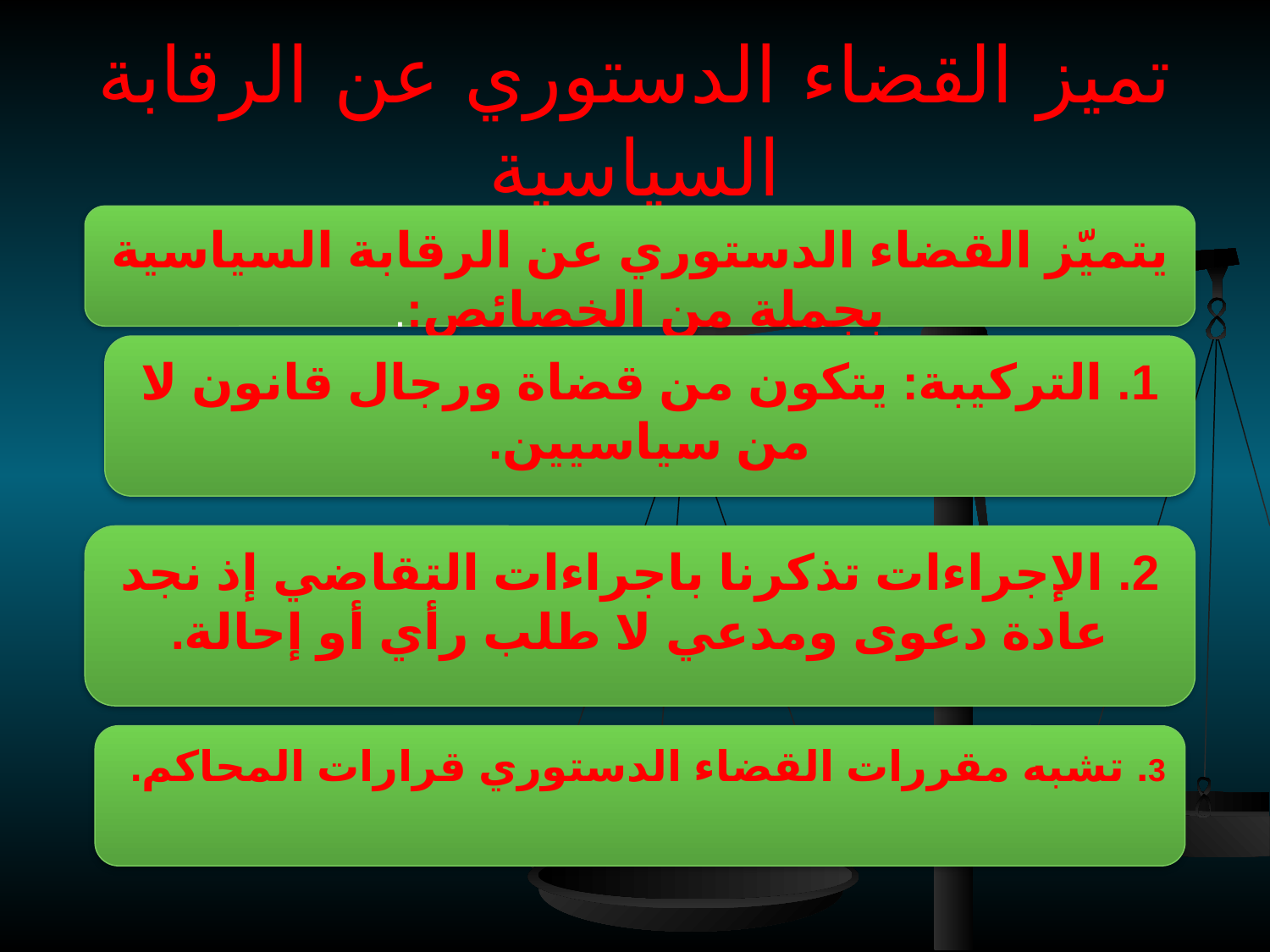

# تميز القضاء الدستوري عن الرقابة السياسية

يتميّز القضاء الدستوري عن الرقابة السياسية بجملة من الخصائص:.

1. التركيبة: يتكون من قضاة ورجال قانون لا من سياسيين.

2. الإجراءات تذكرنا باجراءات التقاضي إذ نجد عادة دعوى ومدعي لا طلب رأي أو إحالة.

3. تشبه مقررات القضاء الدستوري قرارات المحاكم.